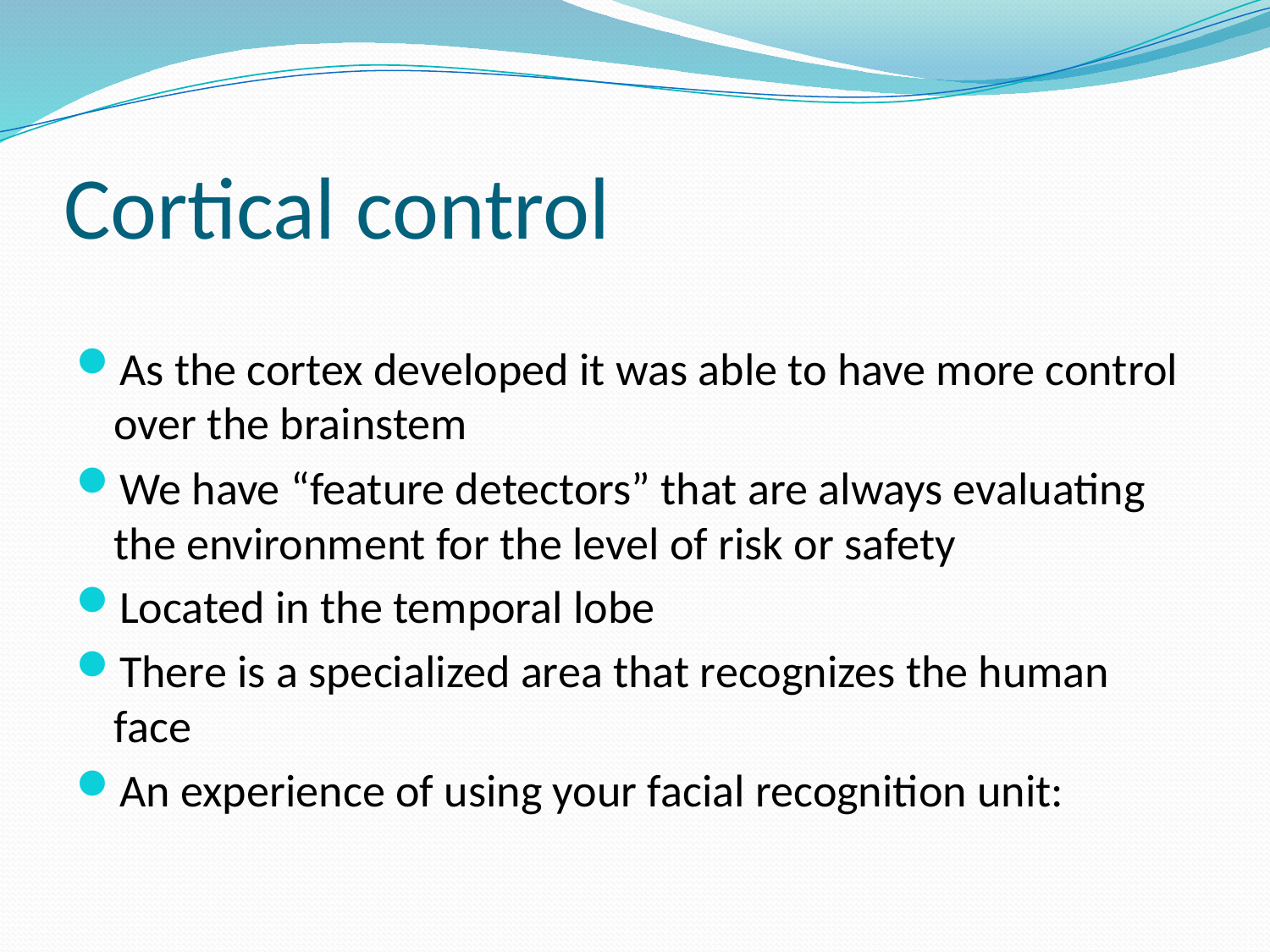

# Cortical control

As the cortex developed it was able to have more control over the brainstem
We have “feature detectors” that are always evaluating the environment for the level of risk or safety
Located in the temporal lobe
There is a specialized area that recognizes the human face
An experience of using your facial recognition unit: